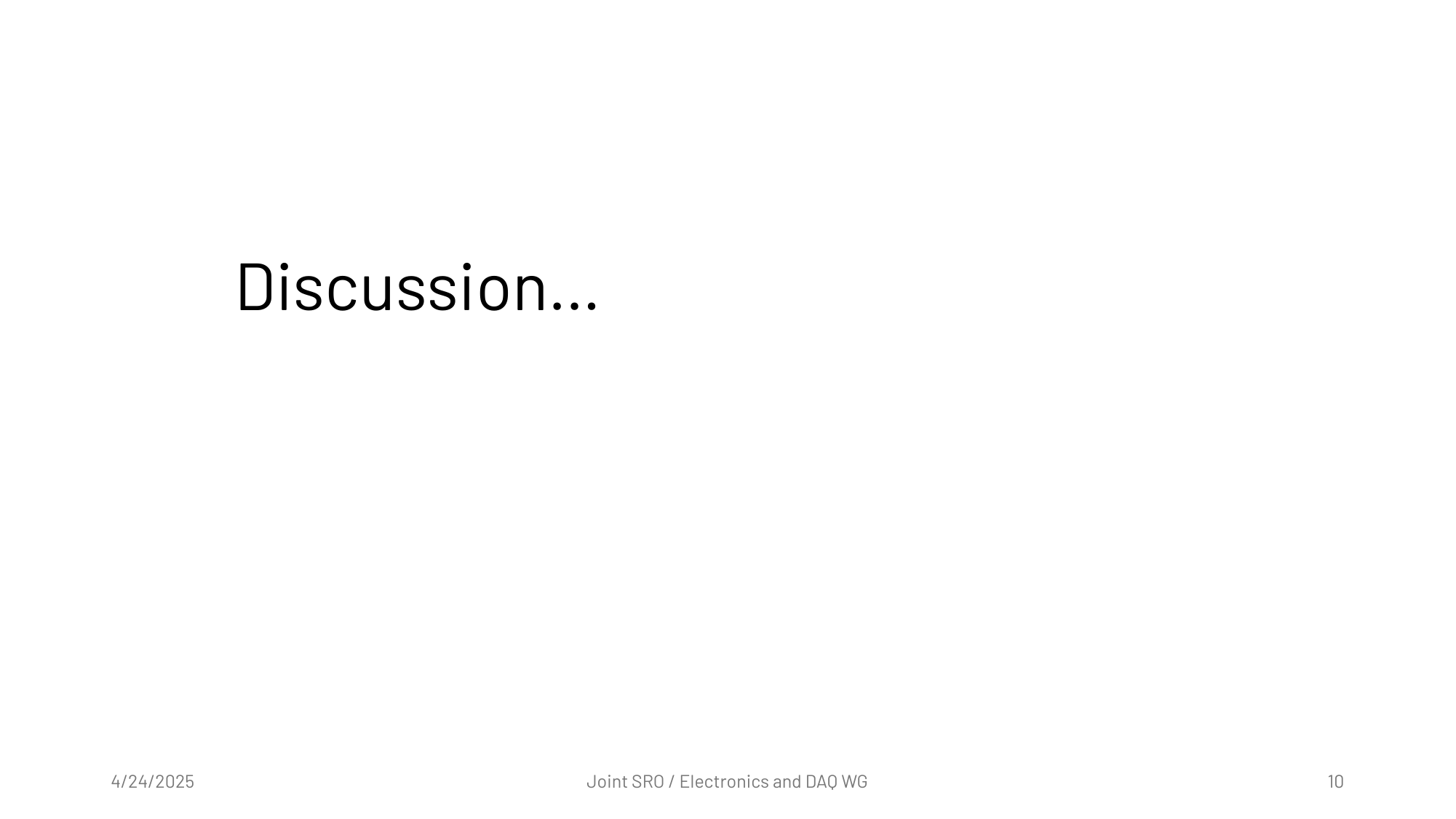

Discussion…
4/24/2025
Joint SRO / Electronics and DAQ WG
10